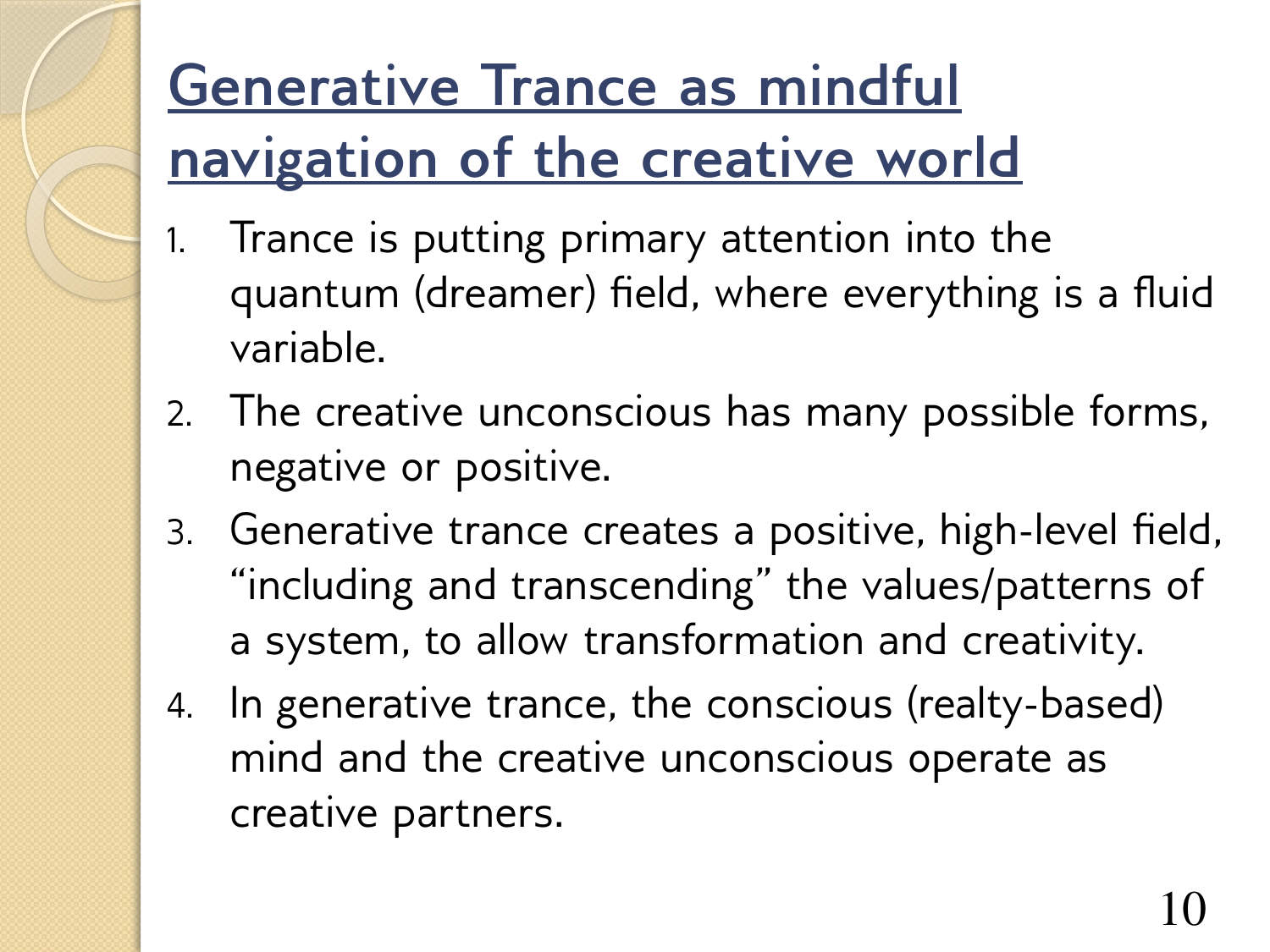

# Generative Trance as mindful navigation of the creative world
Trance is putting primary attention into the quantum (dreamer) field, where everything is a fluid variable.
The creative unconscious has many possible forms, negative or positive.
Generative trance creates a positive, high-level field, “including and transcending” the values/patterns of a system, to allow transformation and creativity.
In generative trance, the conscious (realty-based) mind and the creative unconscious operate as creative partners.
10